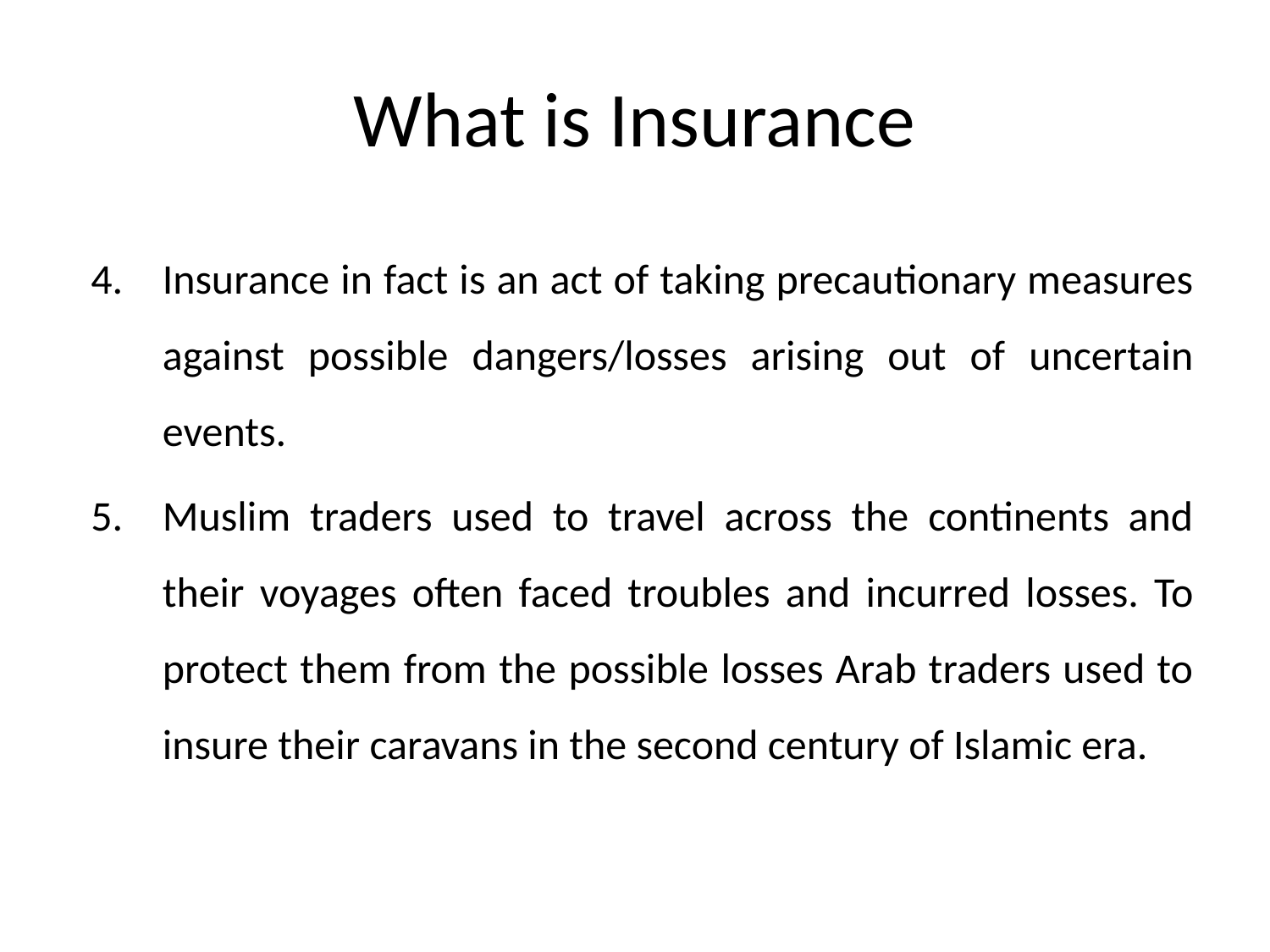

# What is Insurance
Insurance in fact is an act of taking precautionary measures against possible dangers/losses arising out of uncertain events.
Muslim traders used to travel across the continents and their voyages often faced troubles and incurred losses. To protect them from the possible losses Arab traders used to insure their caravans in the second century of Islamic era.